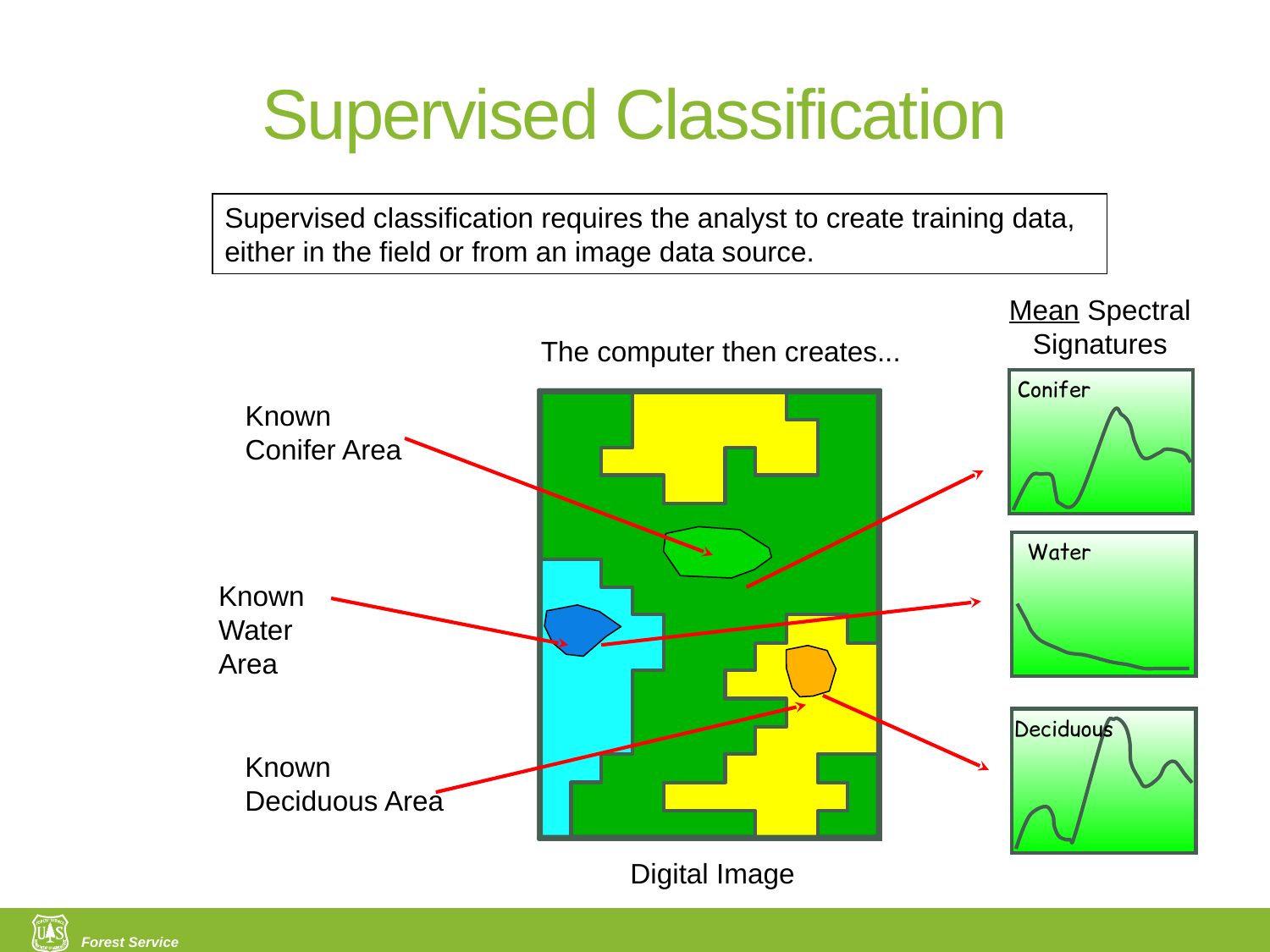

# Supervised Classification
Supervised classification requires the analyst to create training data, either in the field or from an image data source.
Mean Spectral Signatures
The computer then creates...
Conifer

Known Conifer Area

Water

Known Water Area

Known Deciduous Area

Deciduous

Digital Image